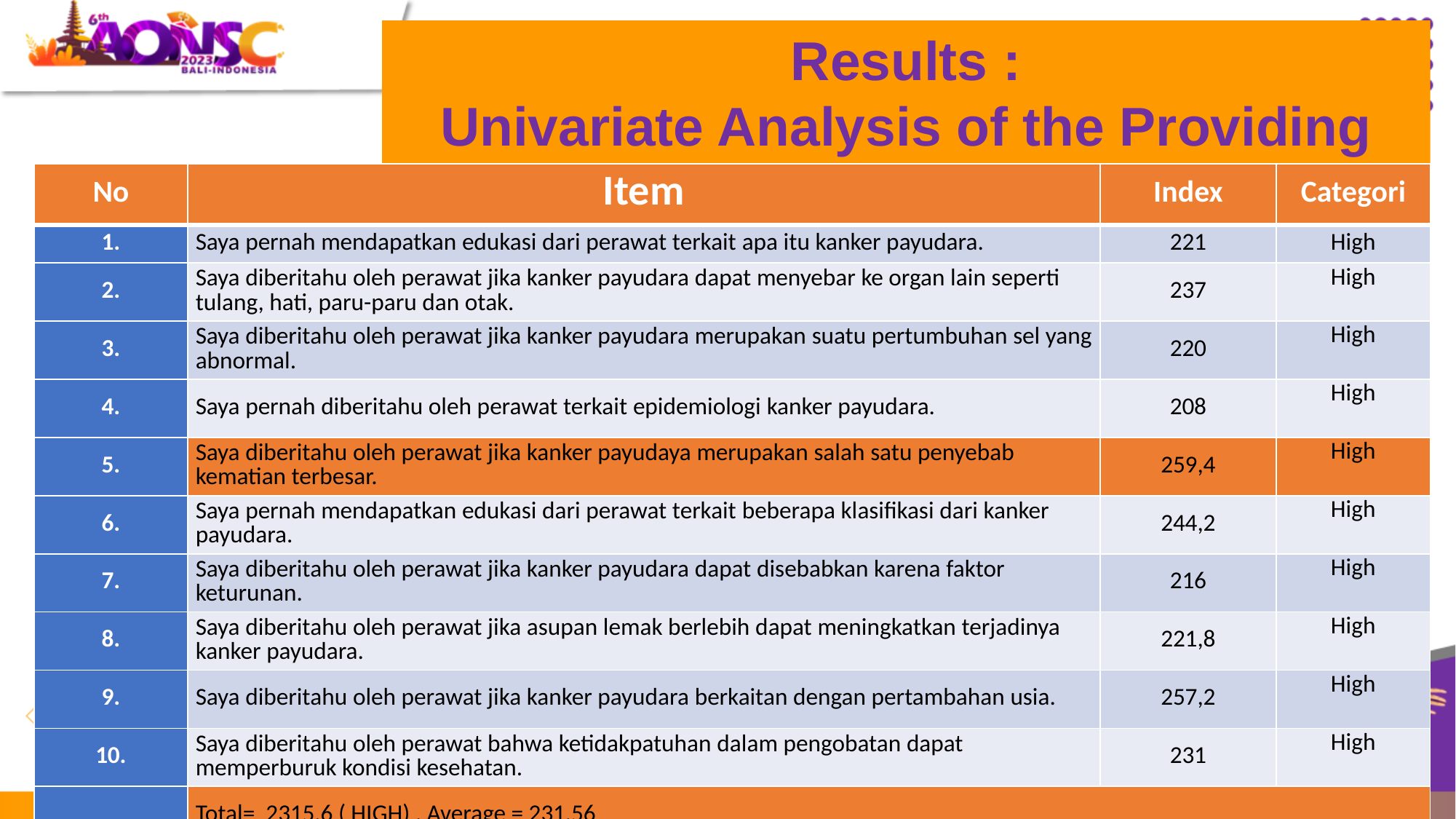

Results :
Univariate Analysis of the Providing Education Variable
| No | Item | Index | Categori |
| --- | --- | --- | --- |
| 1. | Saya pernah mendapatkan edukasi dari perawat terkait apa itu kanker payudara. | 221 | High |
| 2. | Saya diberitahu oleh perawat jika kanker payudara dapat menyebar ke organ lain seperti tulang, hati, paru-paru dan otak. | 237 | High |
| 3. | Saya diberitahu oleh perawat jika kanker payudara merupakan suatu pertumbuhan sel yang abnormal. | 220 | High |
| 4. | Saya pernah diberitahu oleh perawat terkait epidemiologi kanker payudara. | 208 | High |
| 5. | Saya diberitahu oleh perawat jika kanker payudaya merupakan salah satu penyebab kematian terbesar. | 259,4 | High |
| 6. | Saya pernah mendapatkan edukasi dari perawat terkait beberapa klasifikasi dari kanker payudara. | 244,2 | High |
| 7. | Saya diberitahu oleh perawat jika kanker payudara dapat disebabkan karena faktor keturunan. | 216 | High |
| 8. | Saya diberitahu oleh perawat jika asupan lemak berlebih dapat meningkatkan terjadinya kanker payudara. | 221,8 | High |
| 9. | Saya diberitahu oleh perawat jika kanker payudara berkaitan dengan pertambahan usia. | 257,2 | High |
| 10. | Saya diberitahu oleh perawat bahwa ketidakpatuhan dalam pengobatan dapat memperburuk kondisi kesehatan. | 231 | High |
|  | Total= 2315,6 ( HIGH) , Average = 231,56 |  |  |